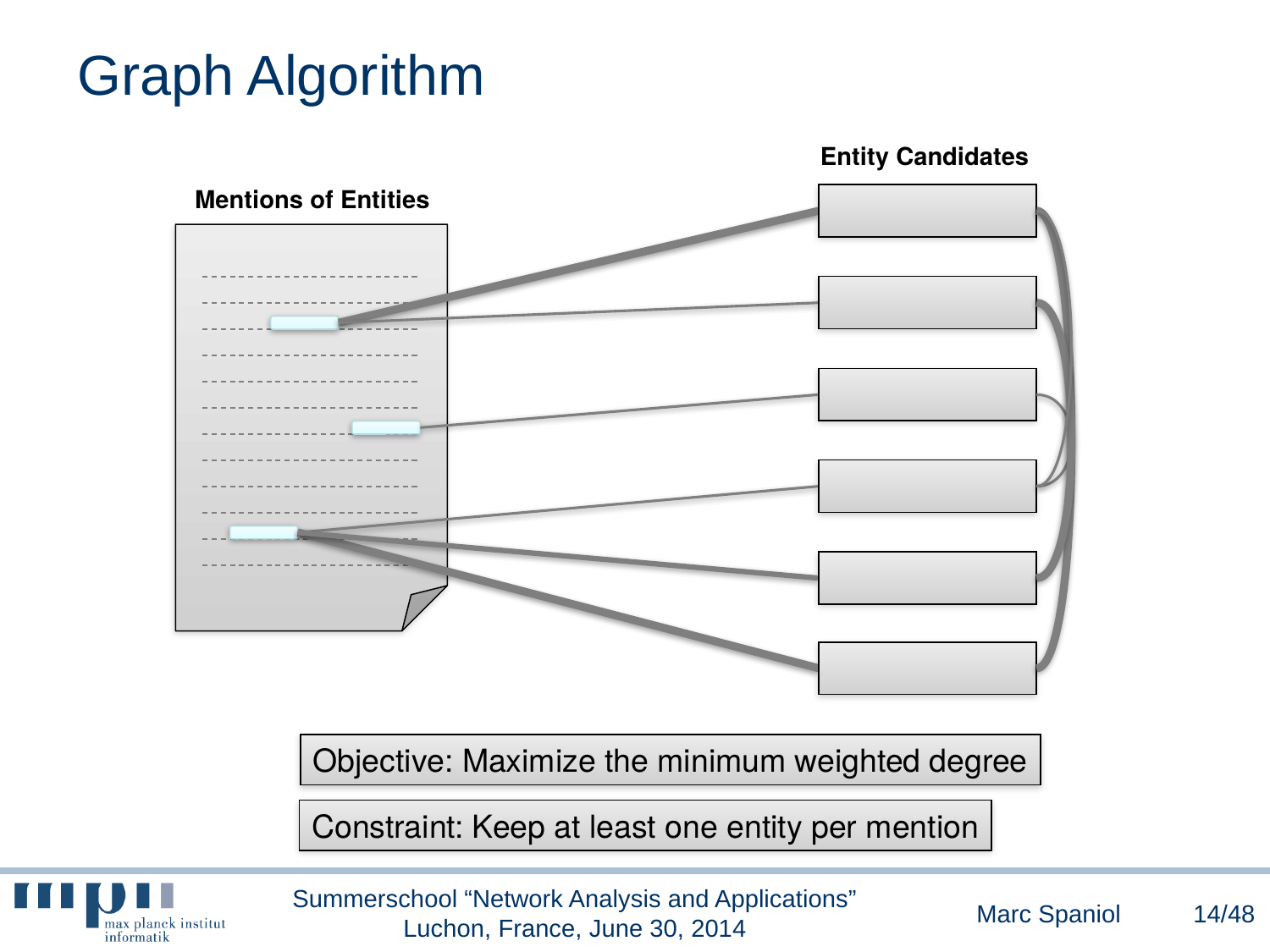

# Graph Algorithm
Entity Candidates
Mentions of Entities

Objective: Maximize the minimum weighted degree
Constraint: Keep at least one entity per mention
Summerschool “Network Analysis and Applications” Luchon, France, June 30, 2014
Marc Spaniol
14/48